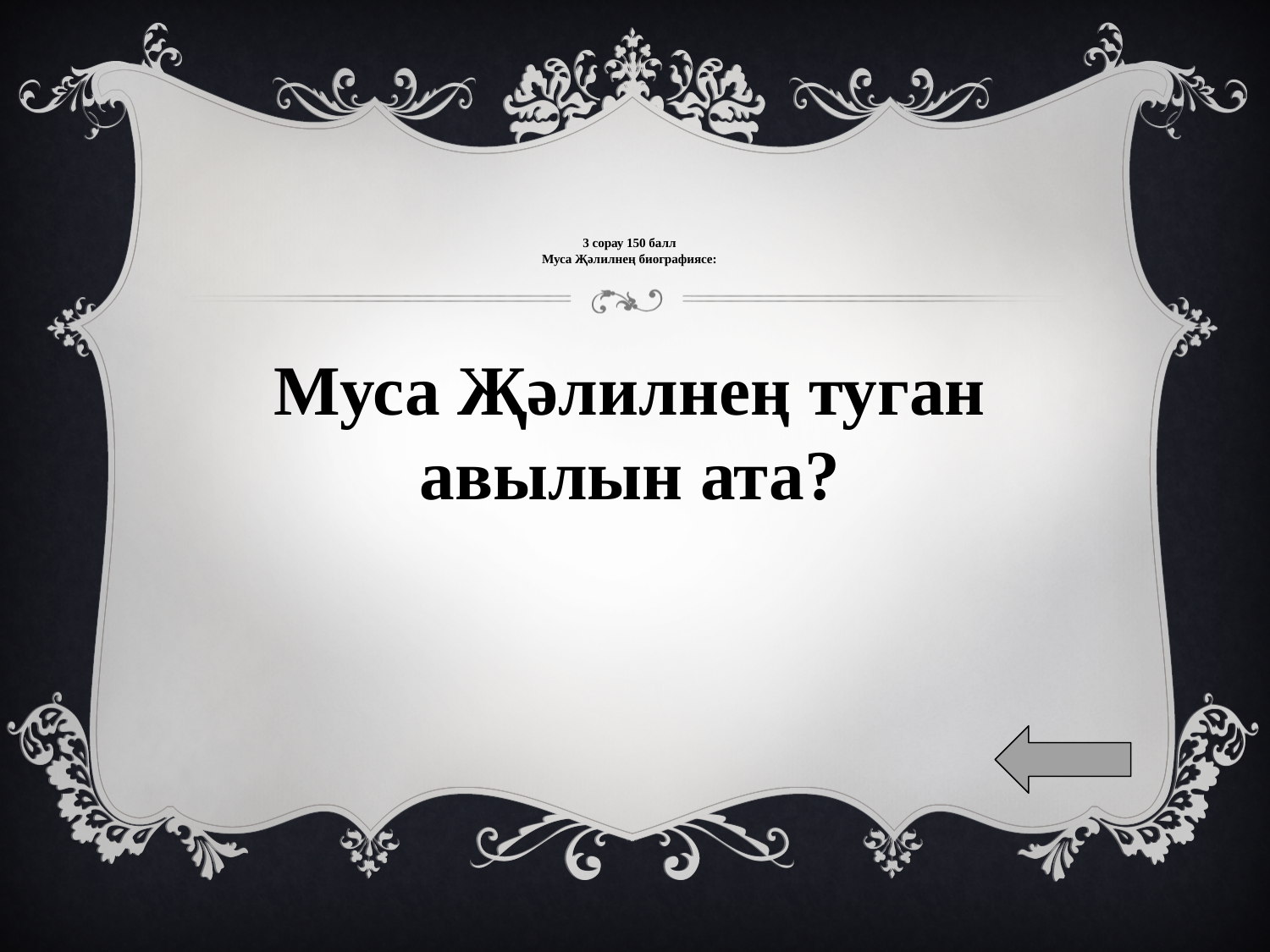

# 3 сорау 150 балл Муса Җәлилнең биографиясе:
Муса Җәлилнең туган авылын ата?